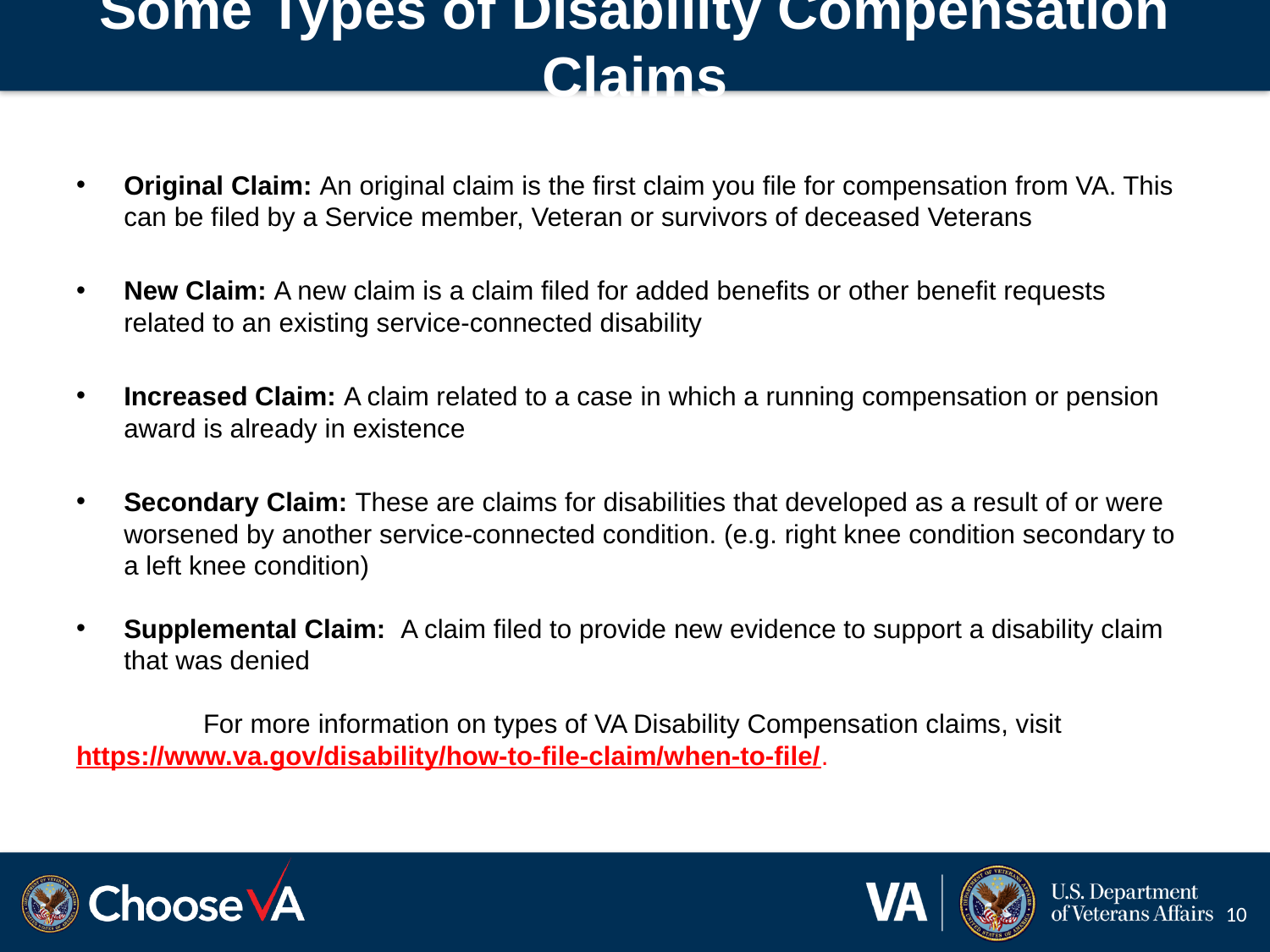

# Some Types of Disability Compensation Claims
Original Claim: An original claim is the first claim you file for compensation from VA. This can be filed by a Service member, Veteran or survivors of deceased Veterans

New Claim: A new claim is a claim filed for added benefits or other benefit requests related to an existing service-connected disability

Increased Claim: A claim related to a case in which a running compensation or pension award is already in existence

Secondary Claim: These are claims for disabilities that developed as a result of or were worsened by another service-connected condition. (e.g. right knee condition secondary to a left knee condition)
Supplemental Claim:  A claim filed to provide new evidence to support a disability claim that was denied
	For more information on types of VA Disability Compensation claims, visit 	https://www.va.gov/disability/how-to-file-claim/when-to-file/.

10